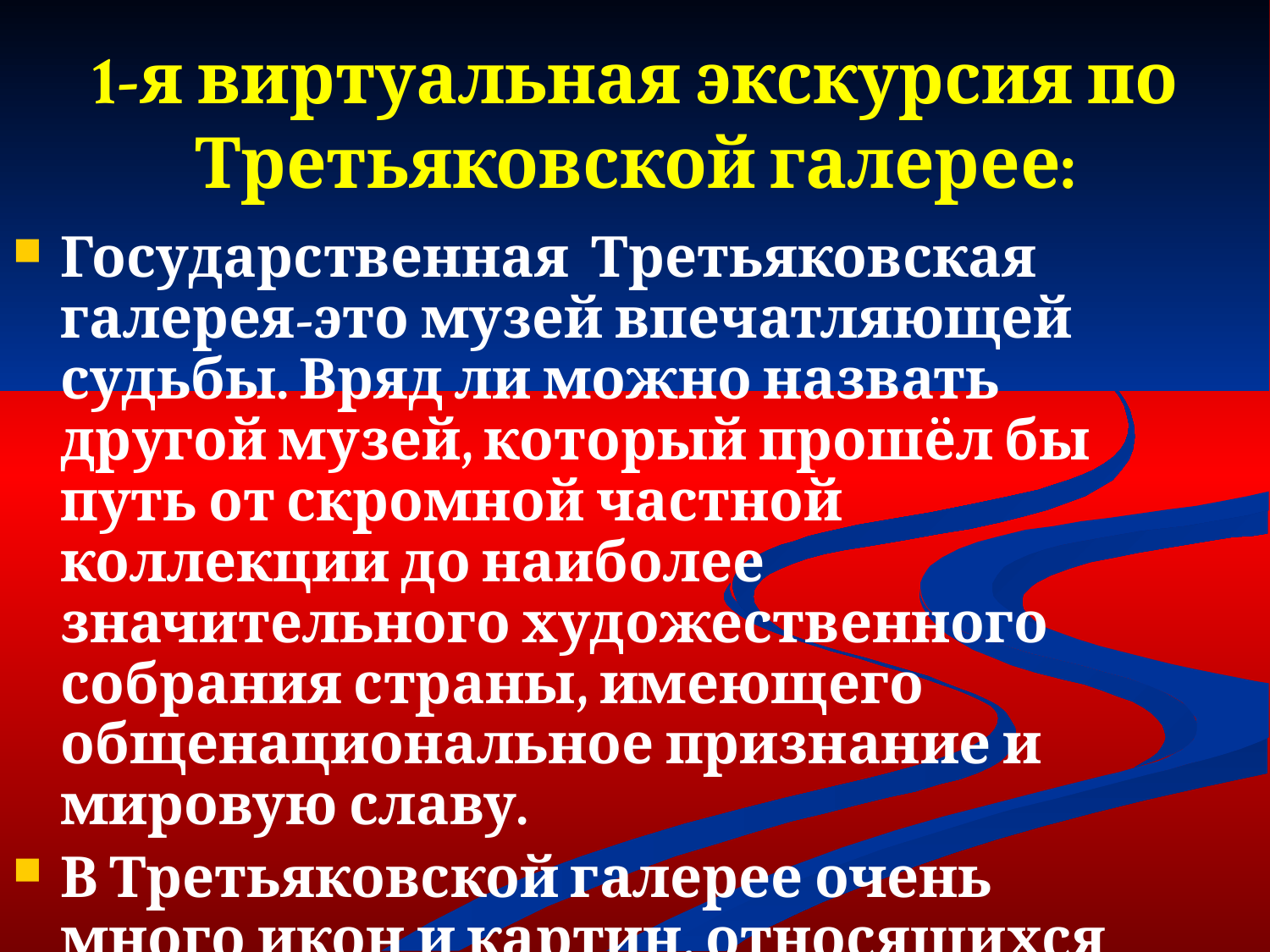

# 1-я виртуальная экскурсия по Третьяковской галерее:
Государственная  Третьяковская галерея-это музей впечатляющей судьбы. Вряд ли можно назвать другой музей, который прошёл бы путь от скромной частной коллекции до наиболее значительного художественного собрания страны, имеющего общенациональное признание и мировую славу.
В Третьяковской галерее очень много икон и картин, относящихся к православной религиозной культуре.